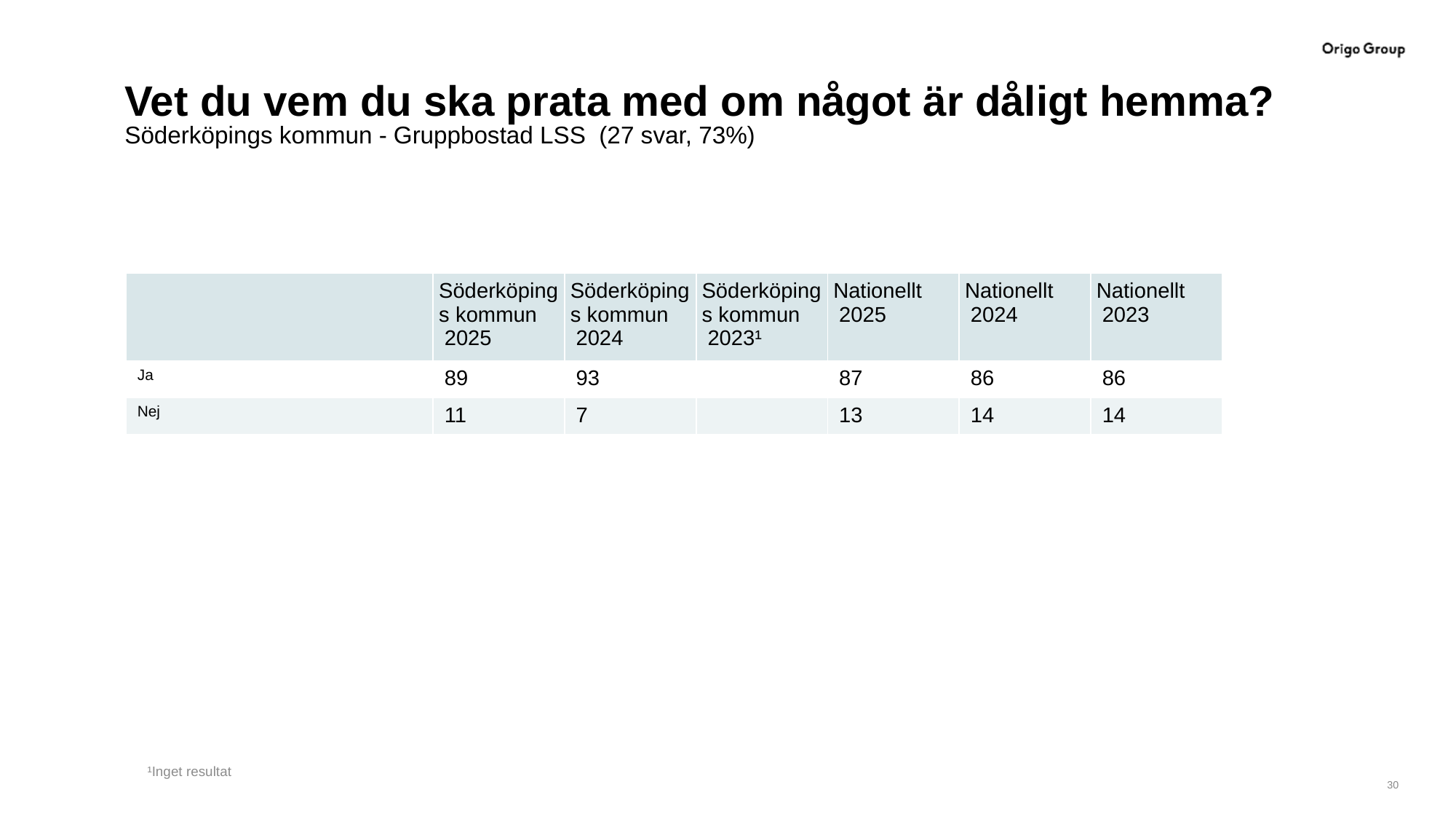

# Vet du vem du ska prata med om något är dåligt hemma?
Söderköpings kommun - Gruppbostad LSS  (27 svar, 73%)
|  | Söderköpings kommun 2025 | Söderköpings kommun 2024 | Söderköpings kommun 2023¹ | Nationellt 2025 | Nationellt 2024 | Nationellt 2023 |
| --- | --- | --- | --- | --- | --- | --- |
| Ja | 89 | 93 |  | 87 | 86 | 86 |
| Nej | 11 | 7 |  | 13 | 14 | 14 |

¹Inget resultat
30